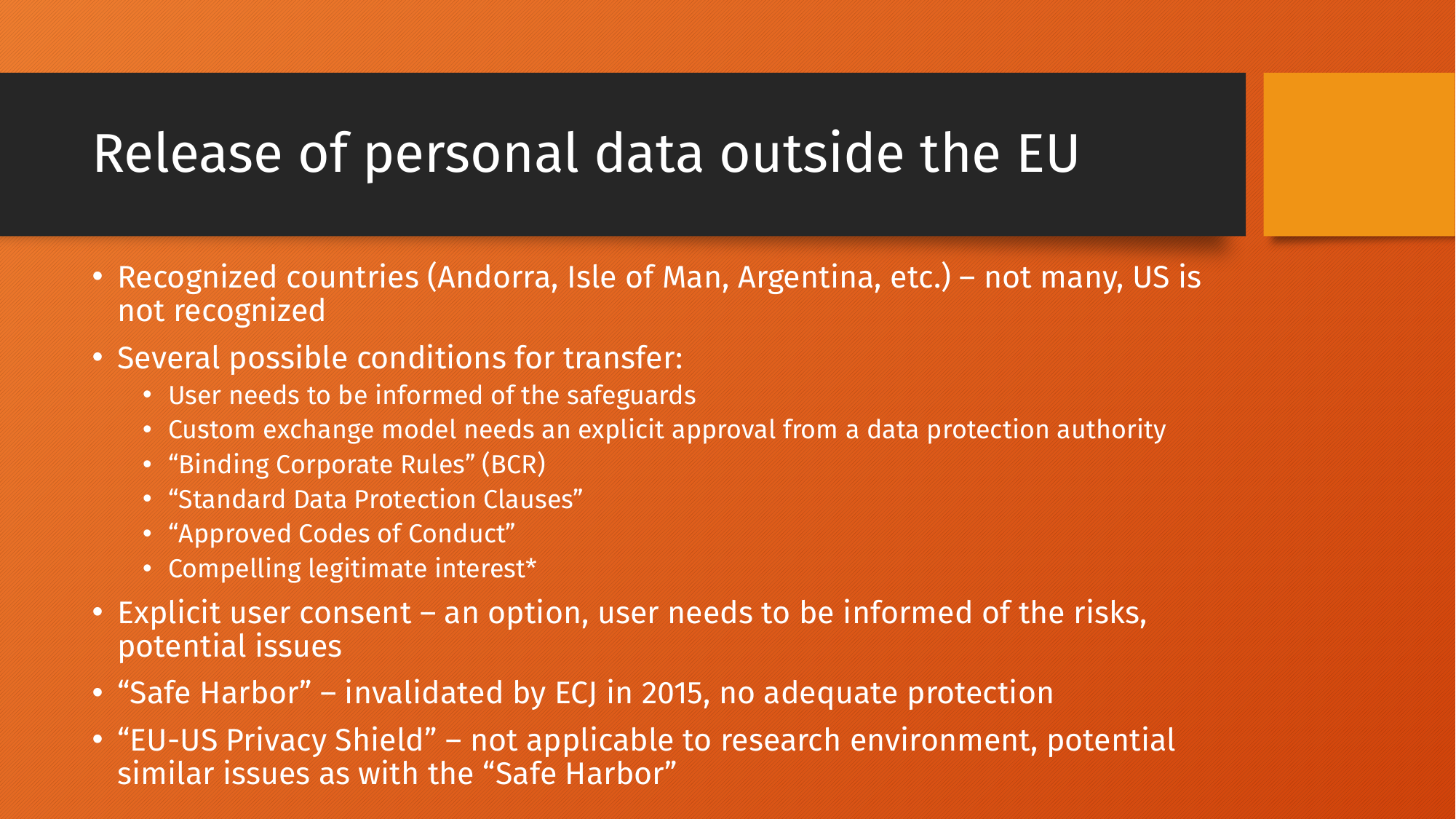

# Release of personal data outside the EU
Recognized countries (Andorra, Isle of Man, Argentina, etc.) – not many, US is not recognized
Several possible conditions for transfer:
User needs to be informed of the safeguards
Custom exchange model needs an explicit approval from a data protection authority
“Binding Corporate Rules” (BCR)
“Standard Data Protection Clauses”
“Approved Codes of Conduct”
Compelling legitimate interest*
Explicit user consent – an option, user needs to be informed of the risks, potential issues
“Safe Harbor” – invalidated by ECJ in 2015, no adequate protection
“EU-US Privacy Shield” – not applicable to research environment, potential similar issues as with the “Safe Harbor”